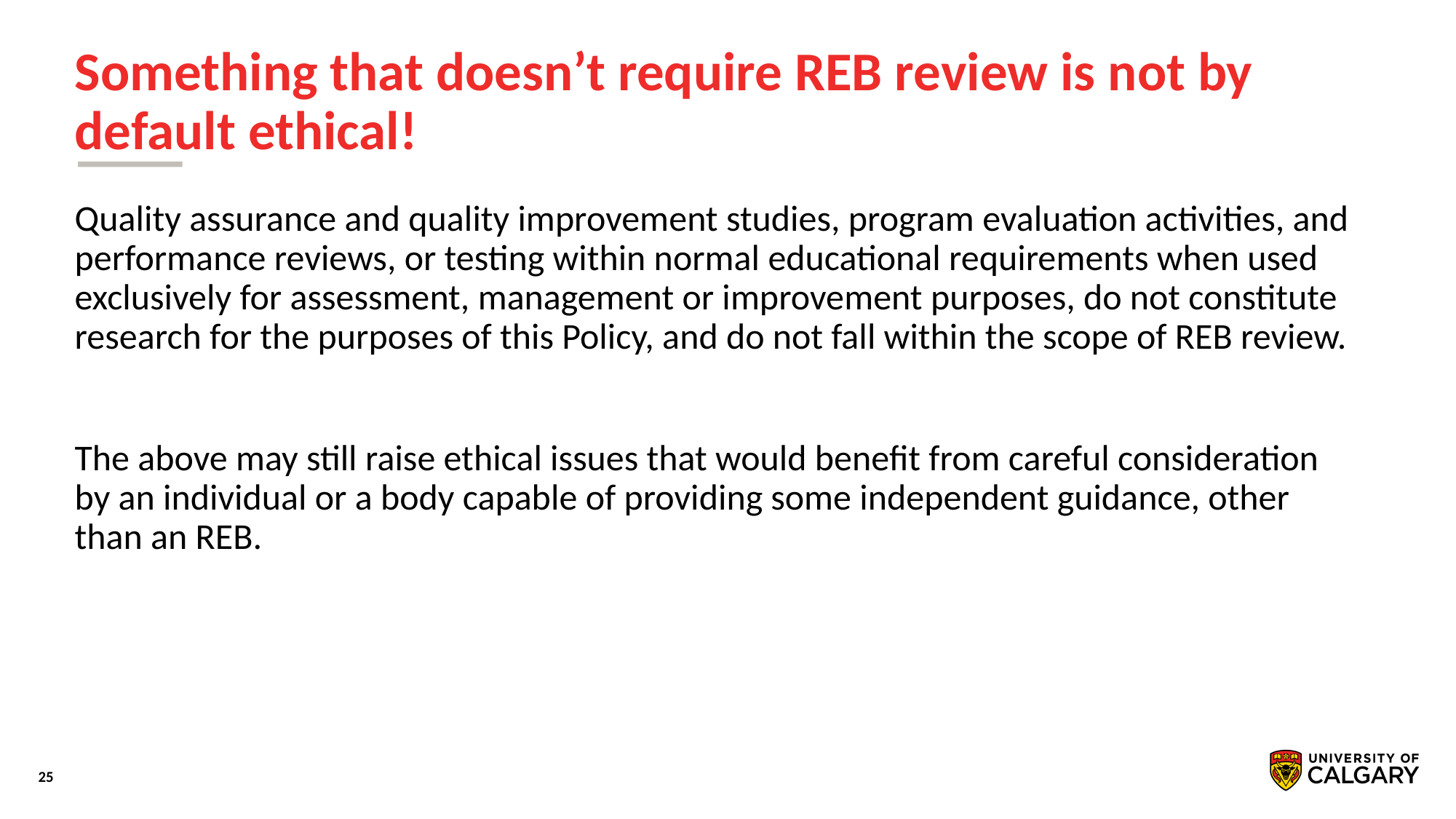

# Something that doesn’t require REB review is not by default ethical!
Quality assurance and quality improvement studies, program evaluation activities, and performance reviews, or testing within normal educational requirements when used exclusively for assessment, management or improvement purposes, do not constitute research for the purposes of this Policy, and do not fall within the scope of REB review.

The above may still raise ethical issues that would benefit from careful consideration by an individual or a body capable of providing some independent guidance, other than an REB.